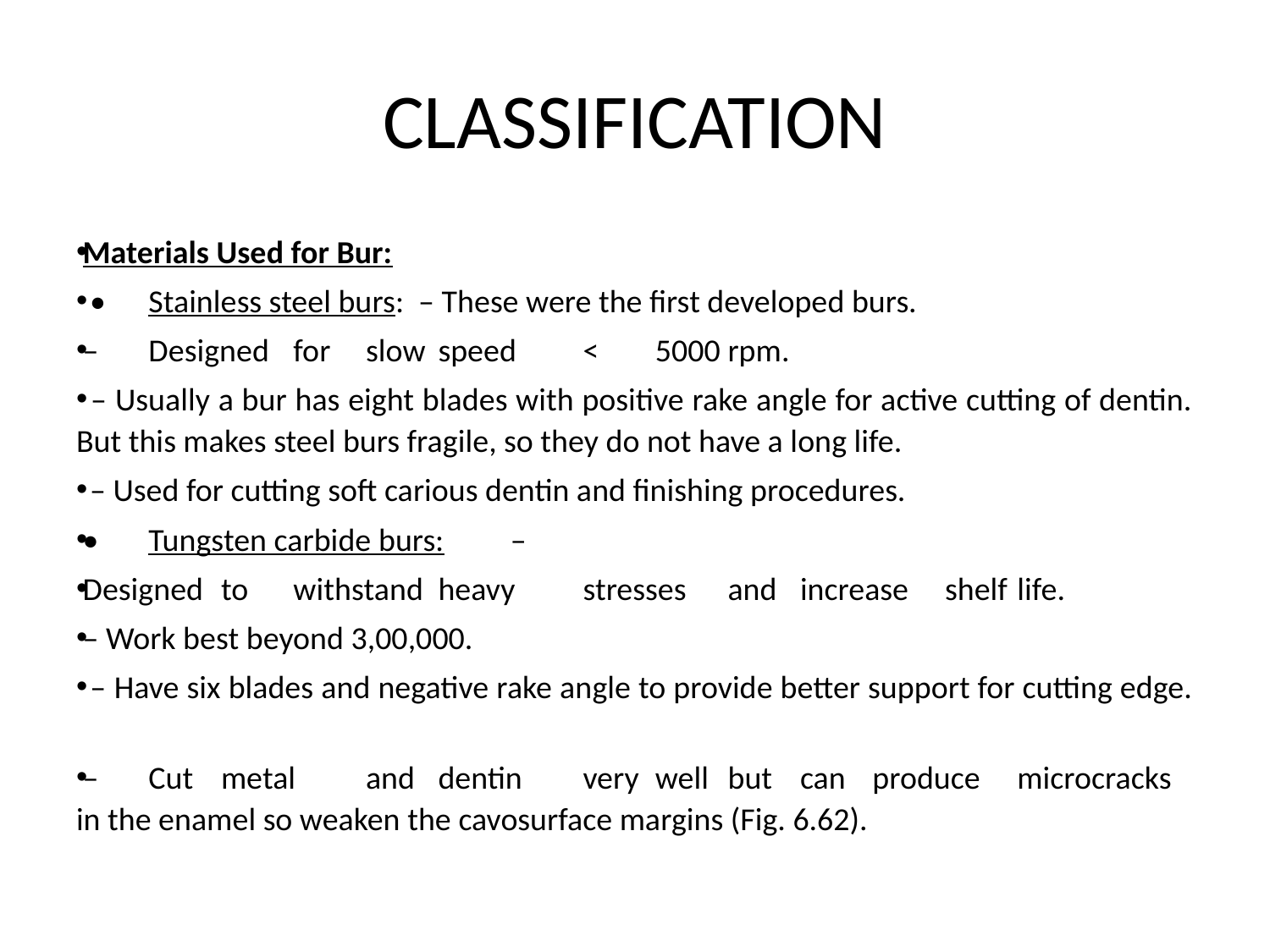

# CLASSIFICATION
Materials Used for Bur:
 •	Stainless steel burs:  – These were the first developed burs.
–	Designed	for	slow	speed	<	5000	rpm.
 – Usually a bur has eight blades with positive rake angle for active cutting of dentin. But this makes steel burs fragile, so they do not have a long life.
 – Used for cutting soft carious dentin and finishing procedures.
•	Tungsten carbide burs: 	–
Designed	to	withstand	heavy	stresses	and	increase	shelf	life.
– Work best beyond 3,00,000.
 – Have six blades and negative rake angle to provide better support for cutting edge.
–	Cut	metal	and	dentin	very	well	but	can	produce	microcracks in the enamel so weaken the cavosurface margins (Fig. 6.62).